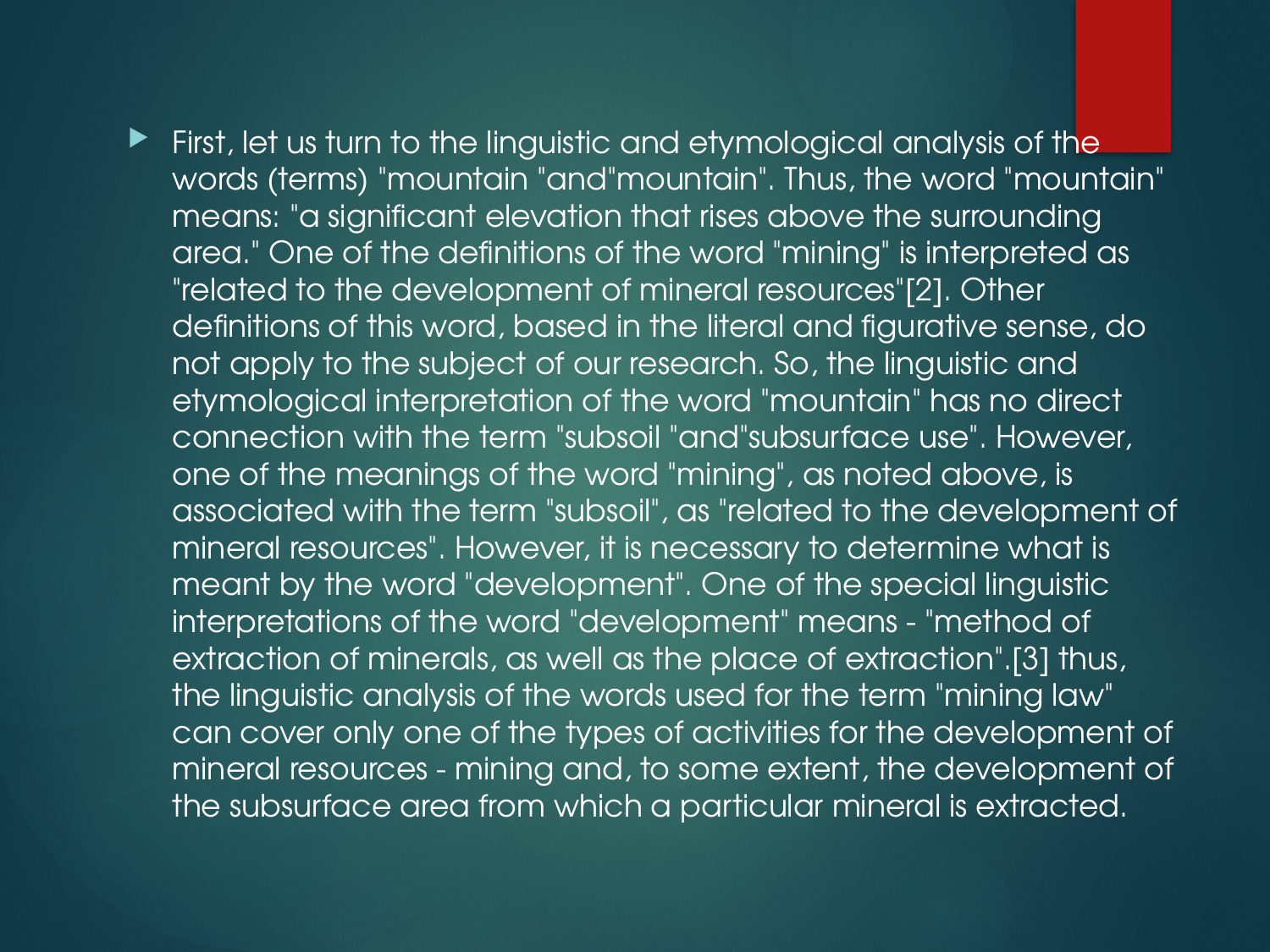

First, let us turn to the linguistic and etymological analysis of the words (terms) "mountain "and"mountain". Thus, the word "mountain" means: "a significant elevation that rises above the surrounding area." One of the definitions of the word "mining" is interpreted as "related to the development of mineral resources"[2]. Other definitions of this word, based in the literal and figurative sense, do not apply to the subject of our research. So, the linguistic and etymological interpretation of the word "mountain" has no direct connection with the term "subsoil "and"subsurface use". However, one of the meanings of the word "mining", as noted above, is associated with the term "subsoil", as "related to the development of mineral resources". However, it is necessary to determine what is meant by the word "development". One of the special linguistic interpretations of the word "development" means - "method of extraction of minerals, as well as the place of extraction".[3] thus, the linguistic analysis of the words used for the term "mining law" can cover only one of the types of activities for the development of mineral resources - mining and, to some extent, the development of the subsurface area from which a particular mineral is extracted.